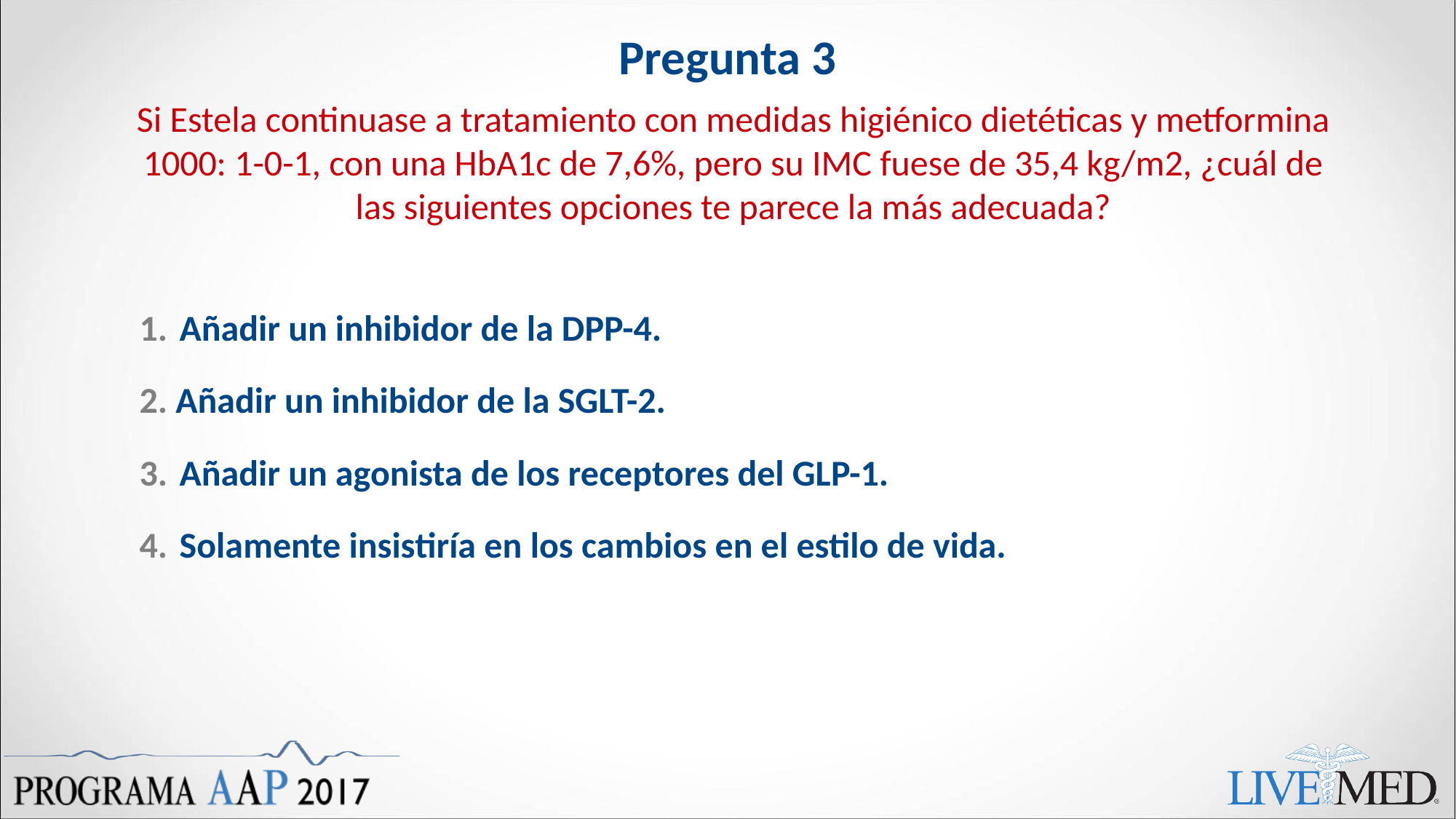

# Pregunta 3
Si Estela continuase a tratamiento con medidas higiénico dietéticas y metformina 1000: 1-0-1, con una HbA1c de 7,6%, pero su IMC fuese de 35,4 kg/m2, ¿cuál de las siguientes opciones te parece la más adecuada?
Añadir un inhibidor de la DPP-4.
 Añadir un inhibidor de la SGLT-2.
Añadir un agonista de los receptores del GLP-1.
Solamente insistiría en los cambios en el estilo de vida.